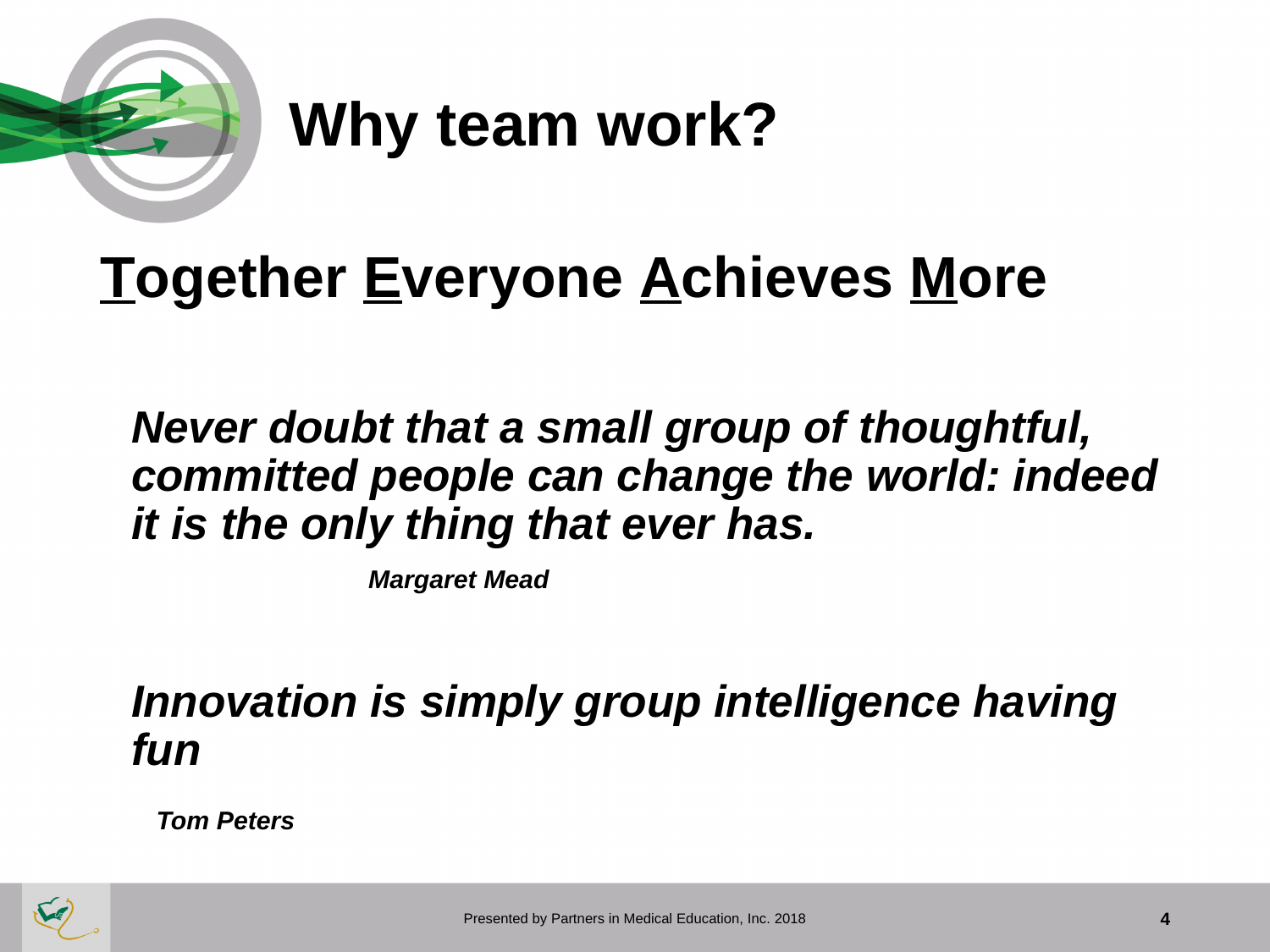

# Why team work?
Together Everyone Achieves More

	Never doubt that a small group of thoughtful, committed people can change the world: indeed it is the only thing that ever has.                                                Margaret Mead

	Innovation is simply group intelligence having fun
								  Tom Peters
Presented by Partners in Medical Education, Inc. 2018
4